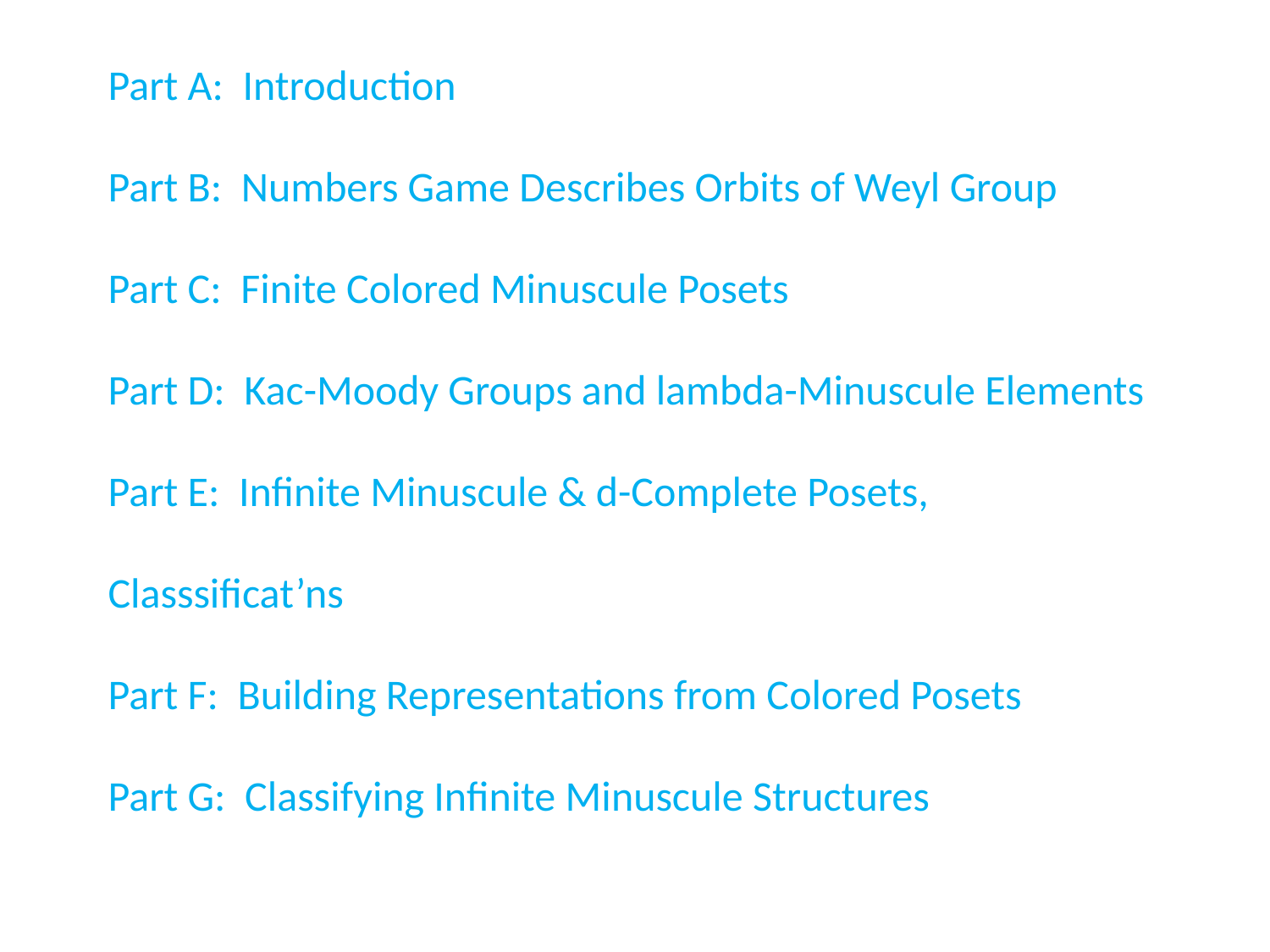

# Part A:  Introduction Part B:  Numbers Game Describes Orbits of Weyl Group Part C:  Finite Colored Minuscule Posets Part D:  Kac-Moody Groups and lambda-Minuscule Elements Part E:  Infinite Minuscule & d-Complete Posets, Classsificat’ns Part F:  Building Representations from Colored Posets Part G:  Classifying Infinite Minuscule Structures